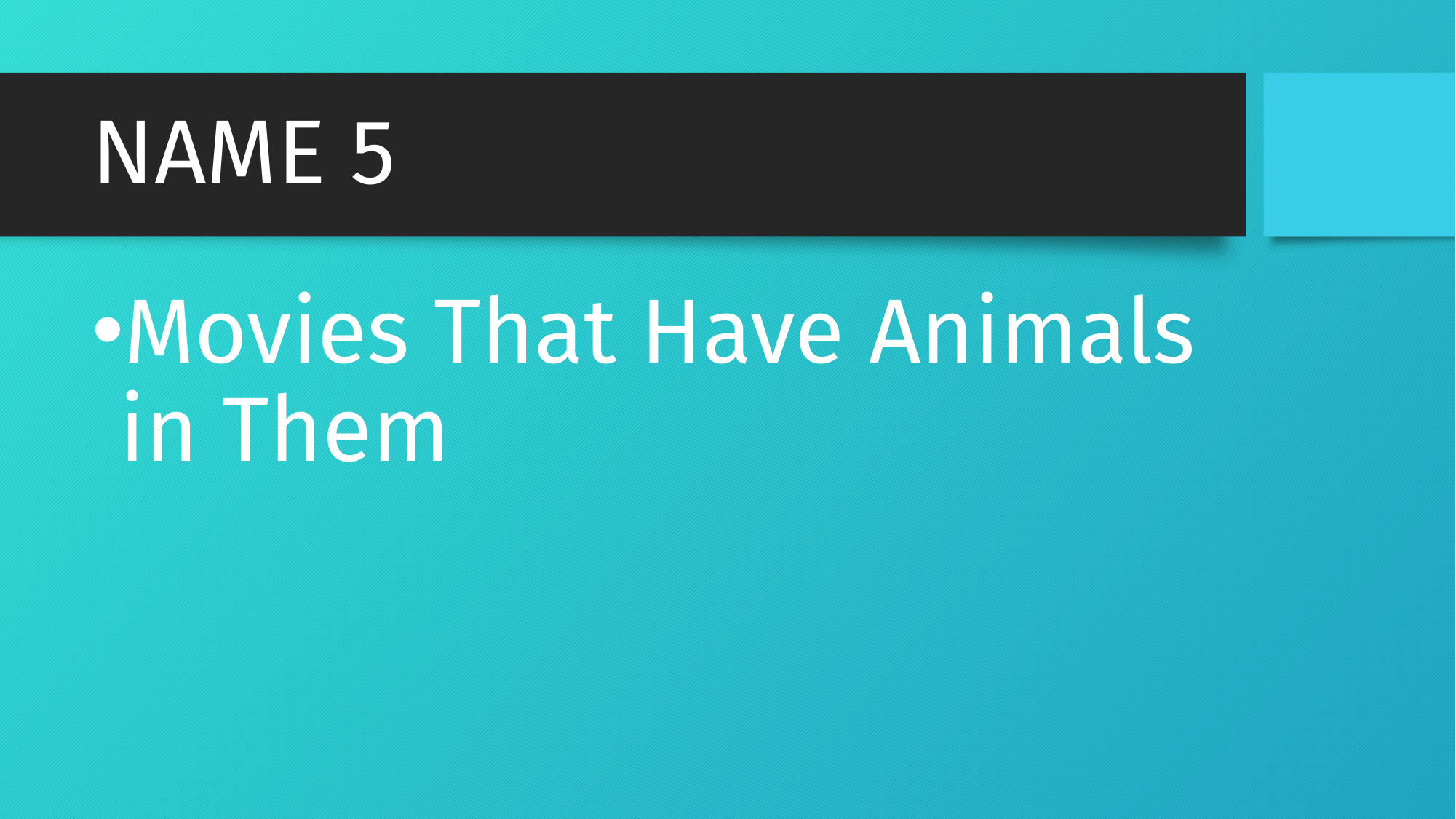

# NAME 5
Movies That Have Animals in Them